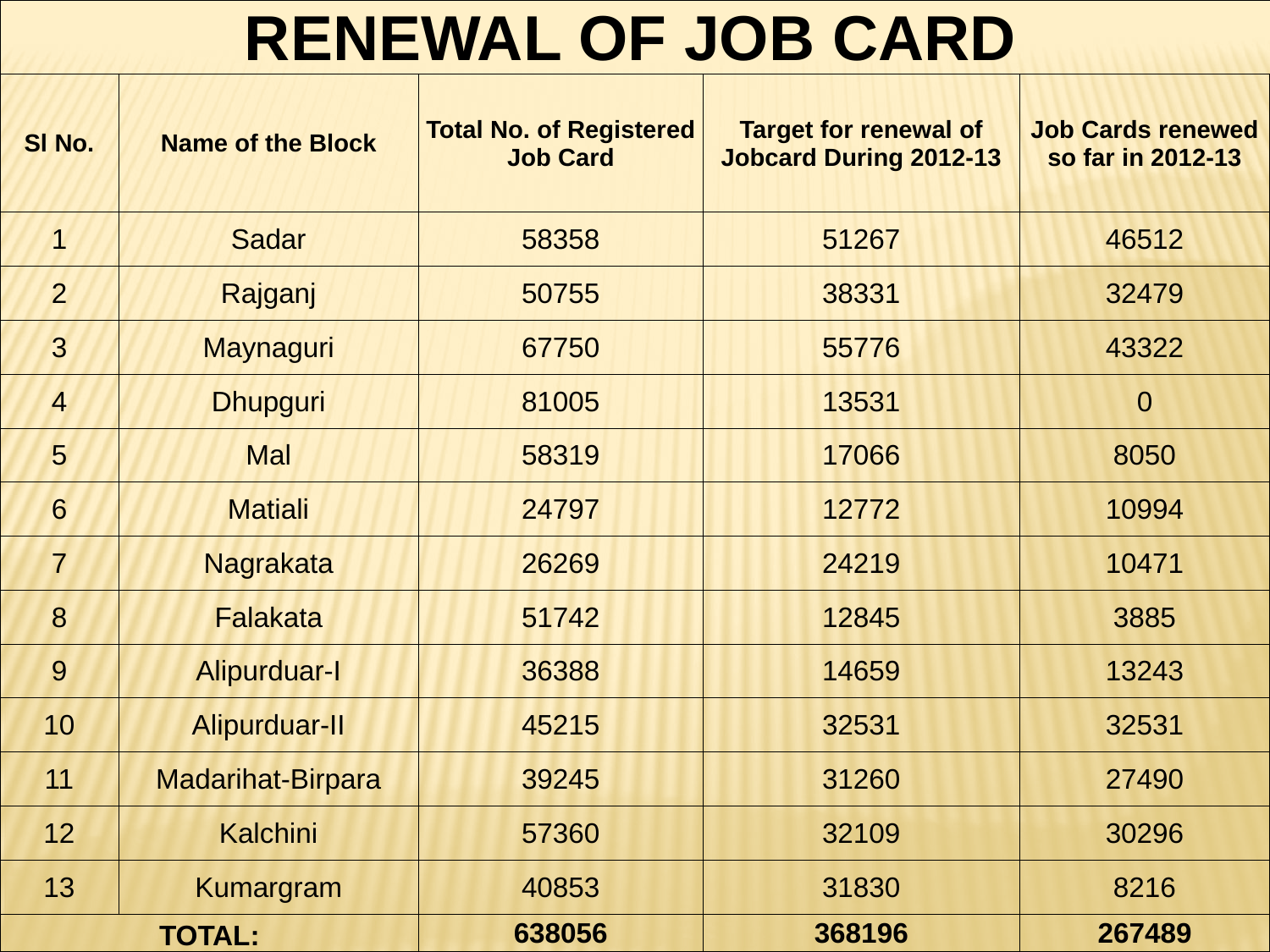

| RENEWAL OF JOB CARD |  |  |  |  |
| --- | --- | --- | --- | --- |
| Sl No. | Name of the Block | Total No. of Registered Job Card | Target for renewal of Jobcard During 2012-13 | Job Cards renewed so far in 2012-13 |
| 1 | Sadar | 58358 | 51267 | 46512 |
| 2 | Rajganj | 50755 | 38331 | 32479 |
| 3 | Maynaguri | 67750 | 55776 | 43322 |
| 4 | Dhupguri | 81005 | 13531 | 0 |
| 5 | Mal | 58319 | 17066 | 8050 |
| 6 | Matiali | 24797 | 12772 | 10994 |
| 7 | Nagrakata | 26269 | 24219 | 10471 |
| 8 | Falakata | 51742 | 12845 | 3885 |
| 9 | Alipurduar-I | 36388 | 14659 | 13243 |
| 10 | Alipurduar-II | 45215 | 32531 | 32531 |
| 11 | Madarihat-Birpara | 39245 | 31260 | 27490 |
| 12 | Kalchini | 57360 | 32109 | 30296 |
| 13 | Kumargram | 40853 | 31830 | 8216 |
| TOTAL: |  | 638056 | 368196 | 267489 |